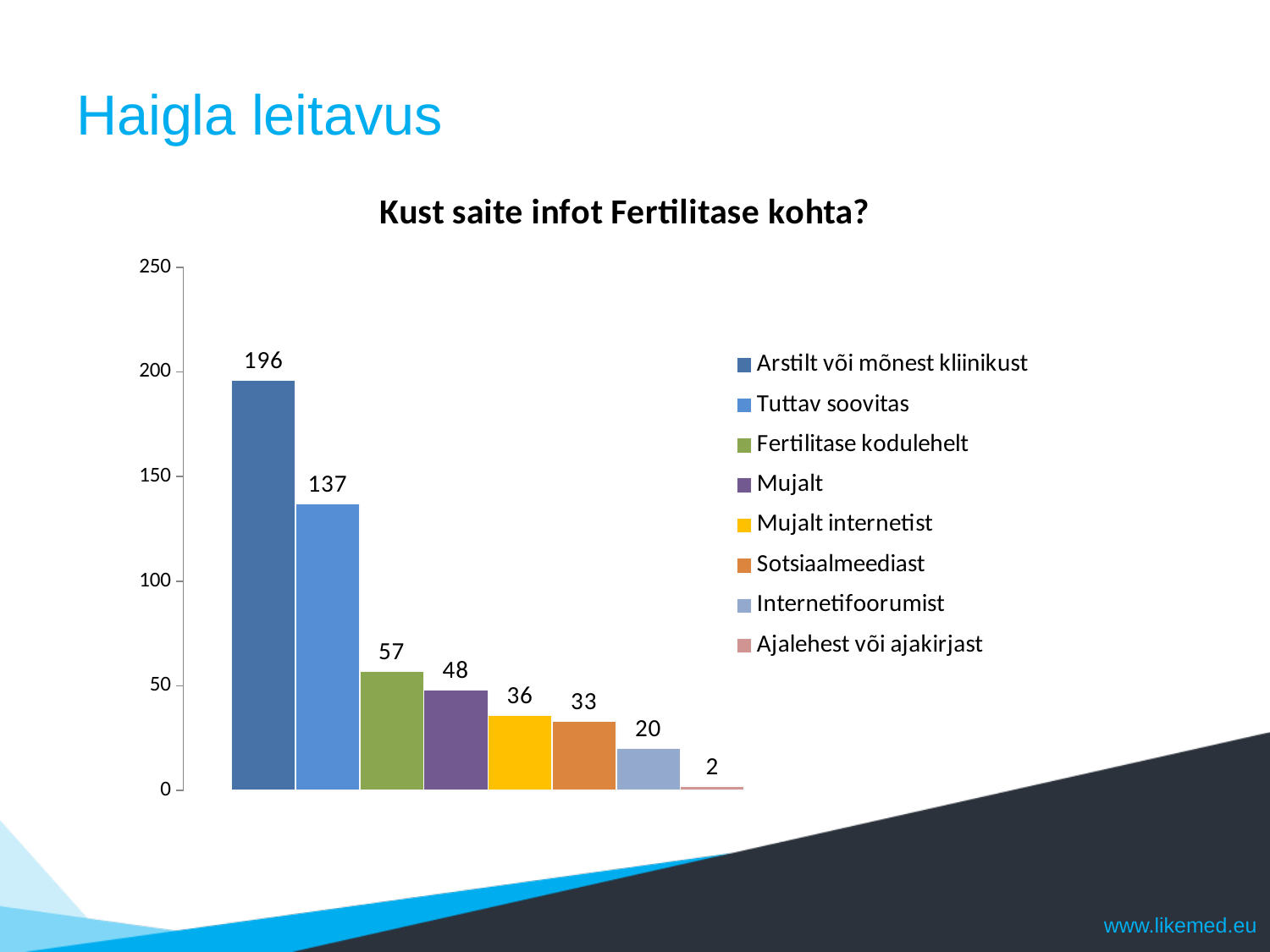

# Haigla leitavus

### Chart: Kust saite infot Fertilitase kohta?

| Category | Arstilt või mõnest kliinikust | Tuttav soovitas | Fertilitase kodulehelt | Mujalt | Mujalt internetist | Sotsiaalmeediast | Internetifoorumist | Ajalehest või ajakirjast |
|---|---|---|---|---|---|---|---|---|
| Column2 | 196.0 | 137.0 | 57.0 | 48.0 | 36.0 | 33.0 | 20.0 | 2.0 |
www.likemed.eu